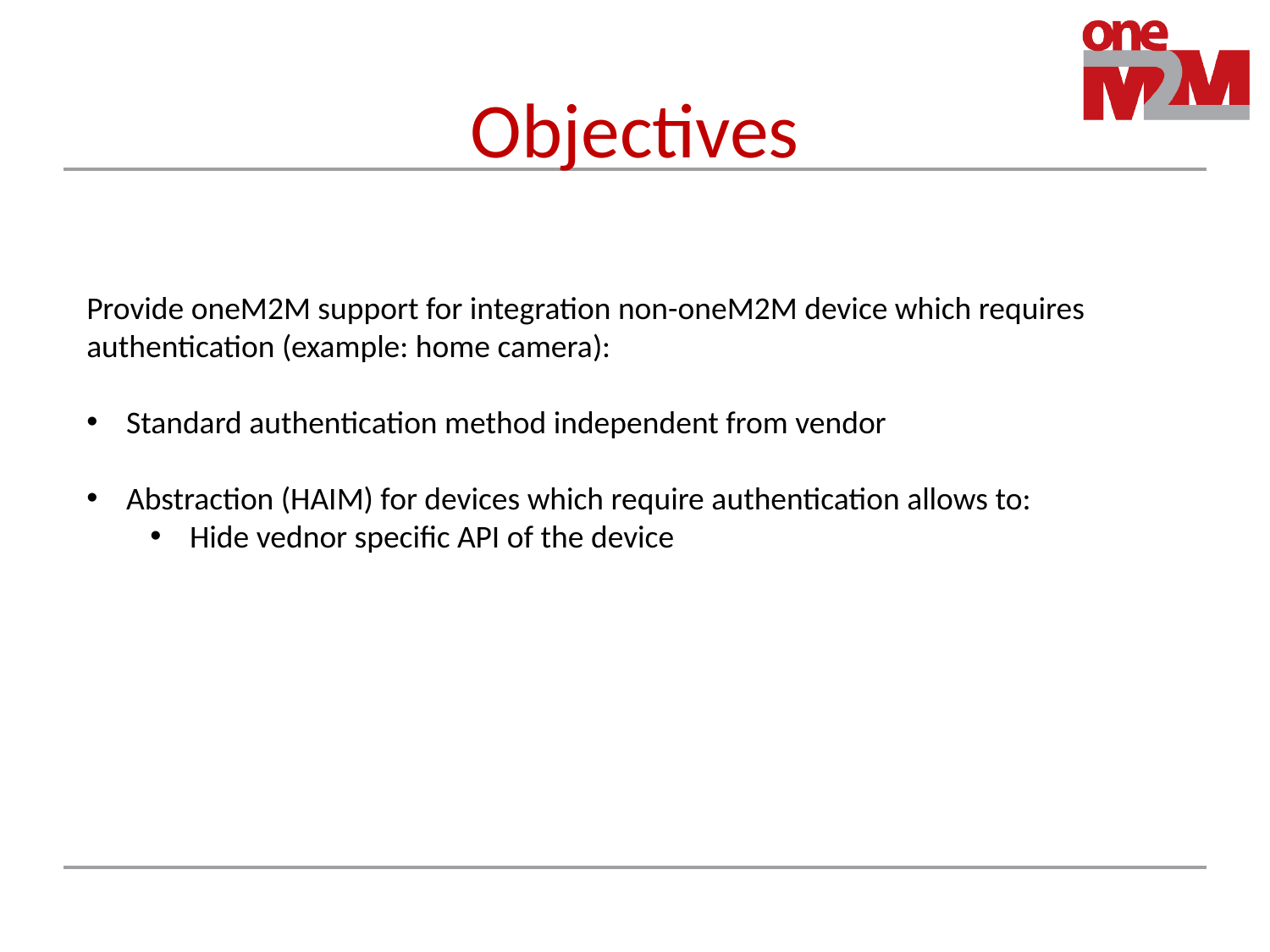

# Objectives

Provide oneM2M support for integration non-oneM2M device which requires authentication (example: home camera):

Standard authentication method independent from vendor

Abstraction (HAIM) for devices which require authentication allows to:
Hide vednor specific API of the device